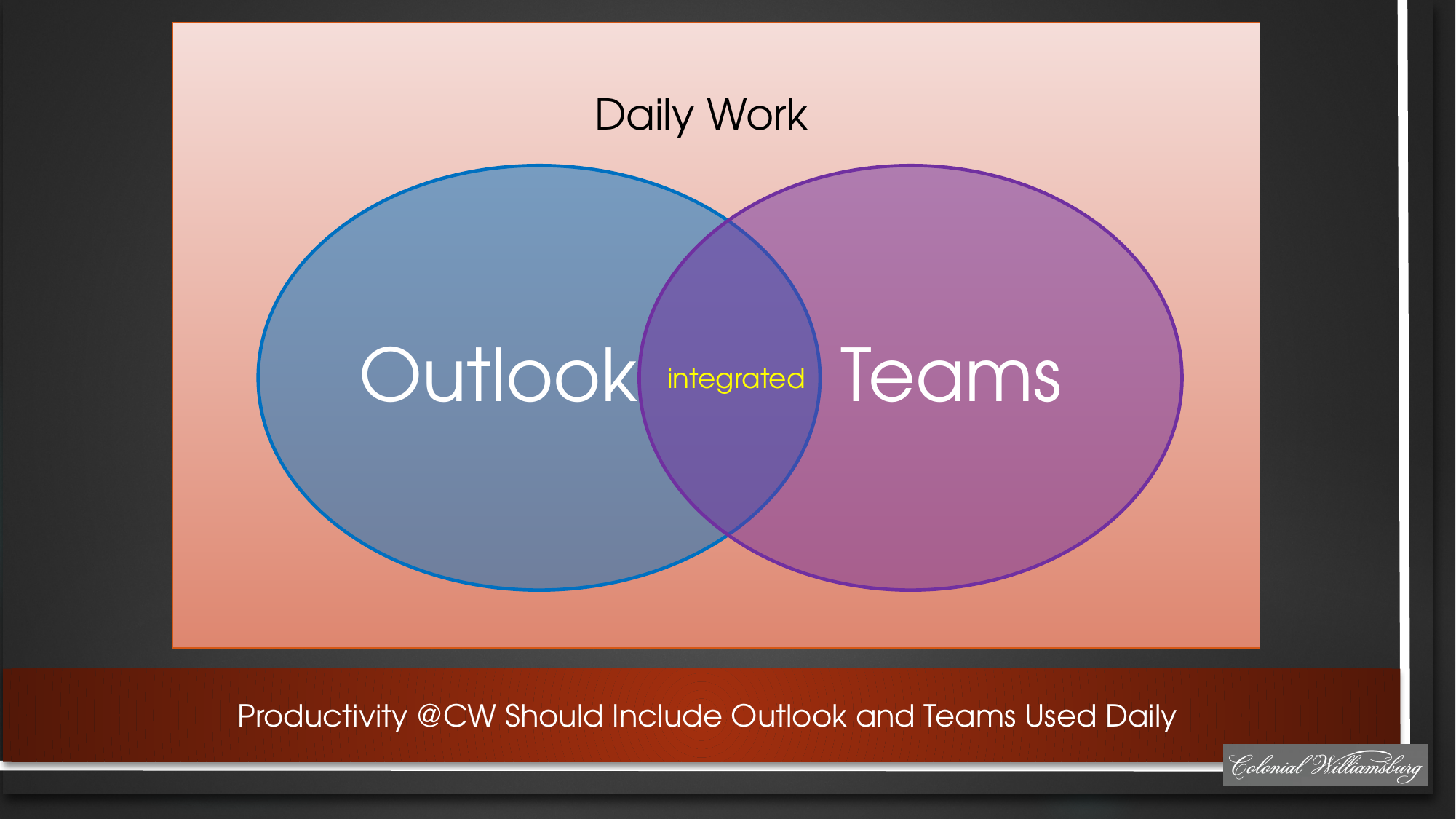

Daily Work
Outlook
Teams
integrated
Productivity @CW Should Include Outlook and Teams Used Daily